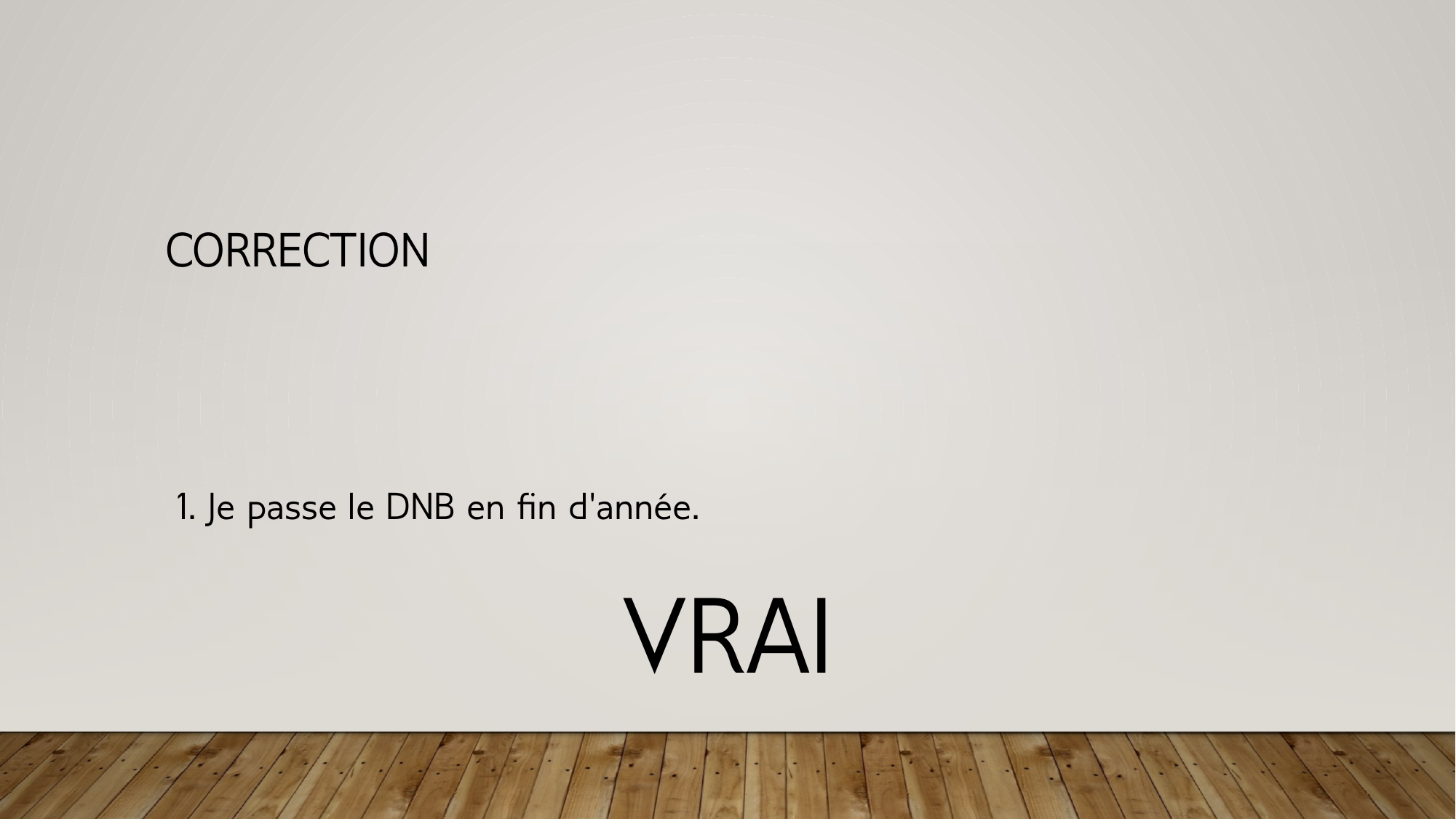

# Correction

 1. Je passe le DNB en fin d'année.

VRAI